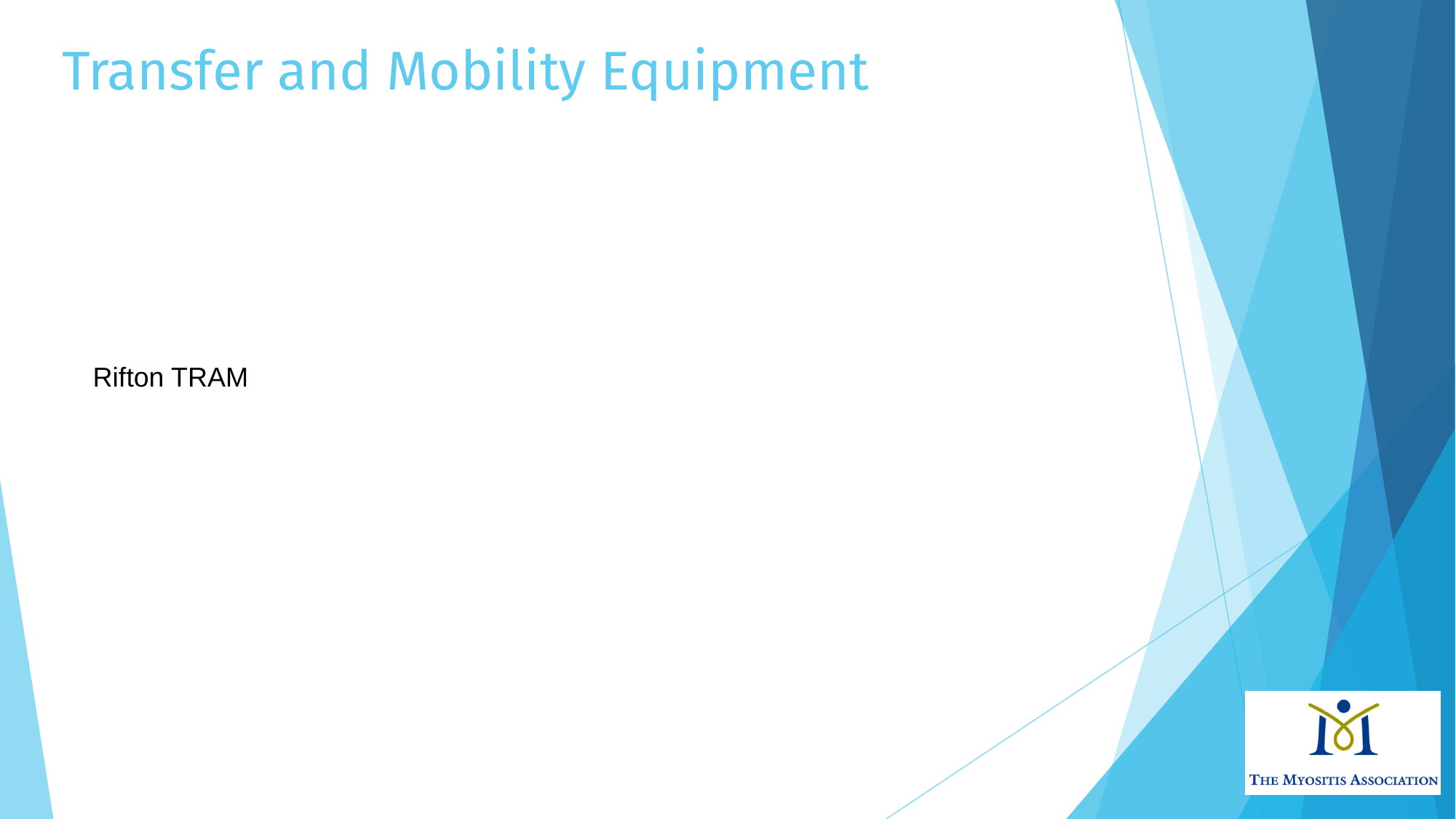

# Transfer and Mobility Equipment
Rifton TRAM